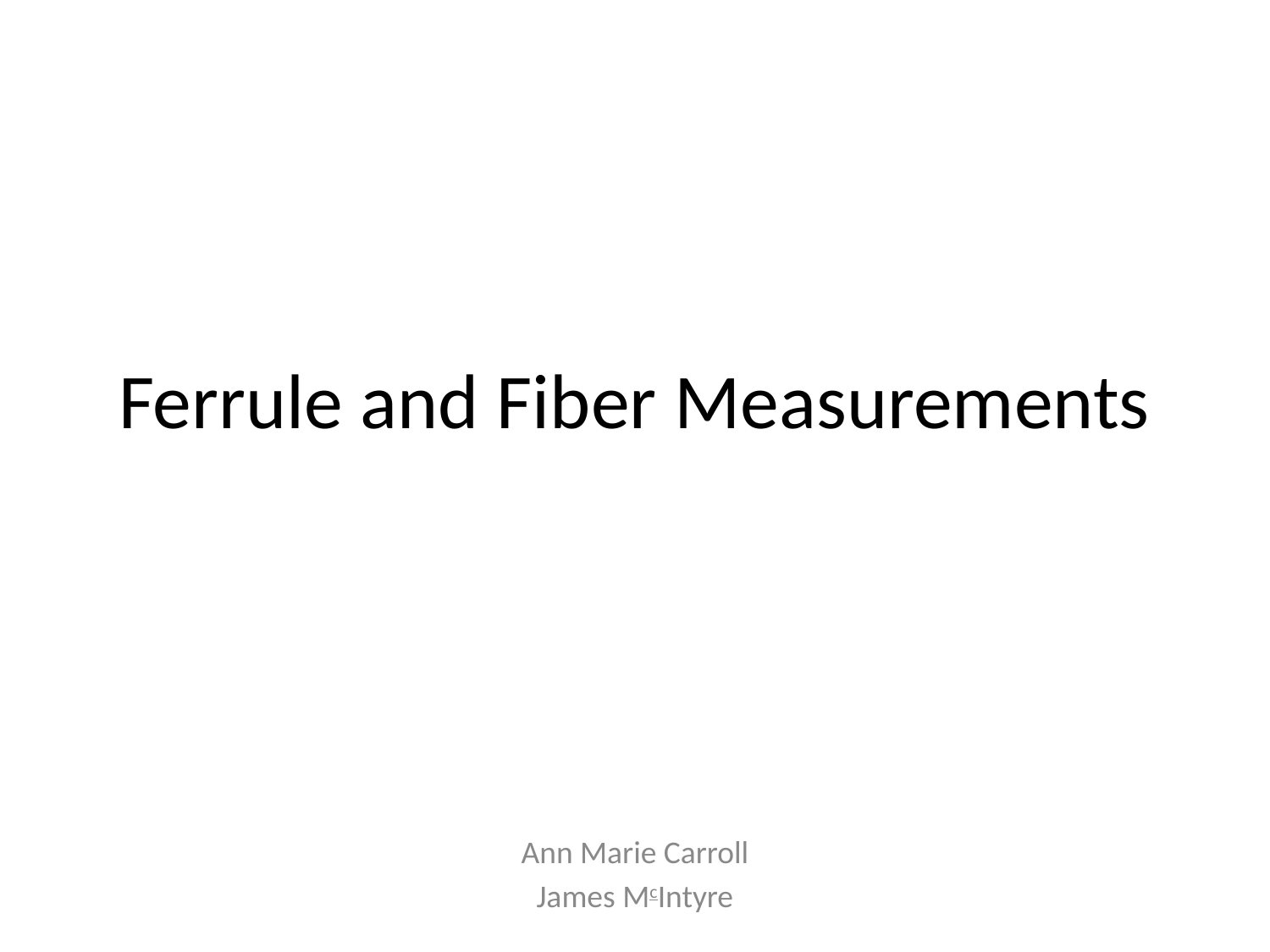

# Ferrule and Fiber Measurements
Ann Marie Carroll
James McIntyre